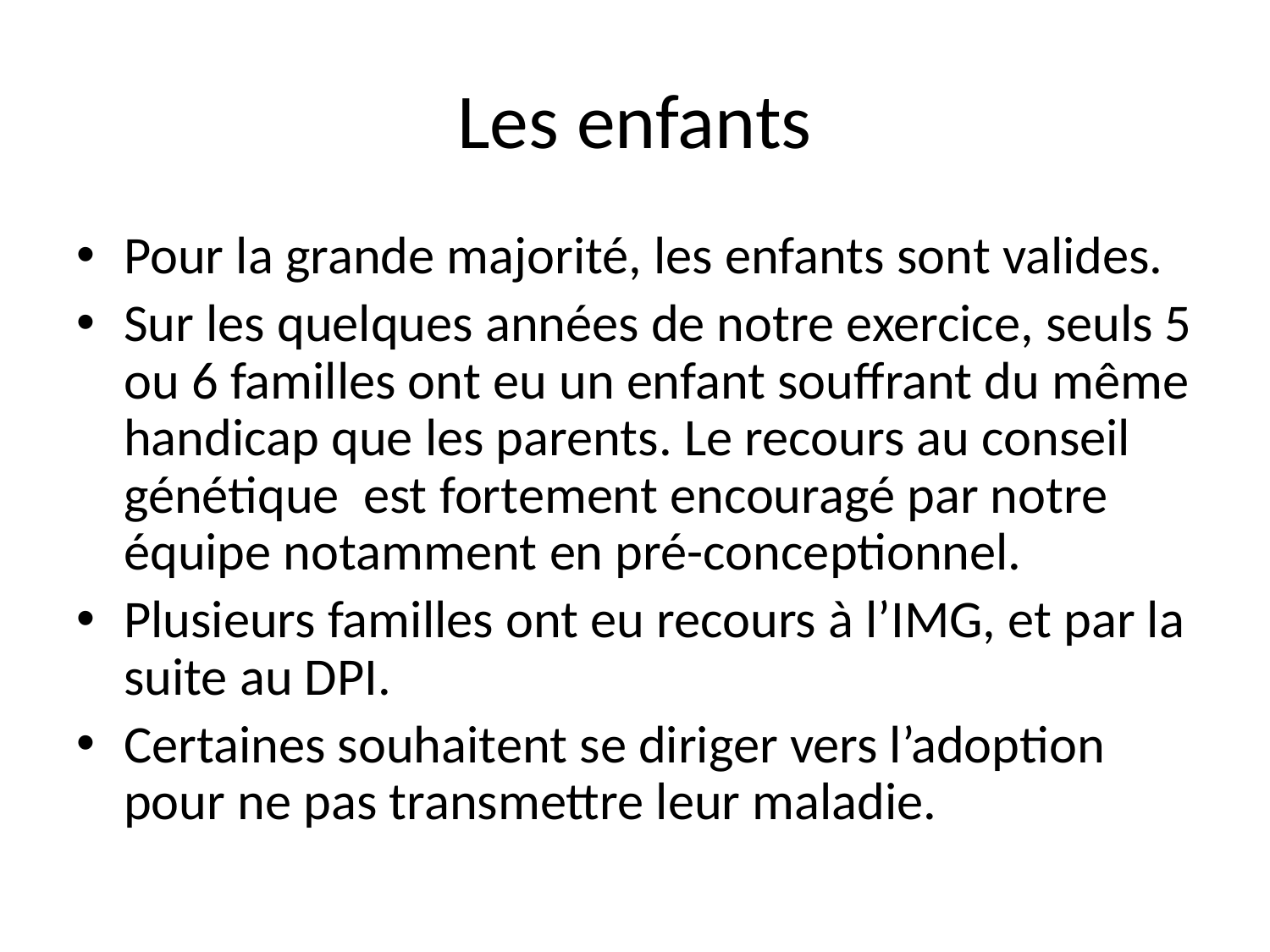

# Les enfants
Pour la grande majorité, les enfants sont valides.
Sur les quelques années de notre exercice, seuls 5 ou 6 familles ont eu un enfant souffrant du même handicap que les parents. Le recours au conseil génétique  est fortement encouragé par notre équipe notamment en pré-conceptionnel.
Plusieurs familles ont eu recours à l’IMG, et par la suite au DPI.
Certaines souhaitent se diriger vers l’adoption pour ne pas transmettre leur maladie.